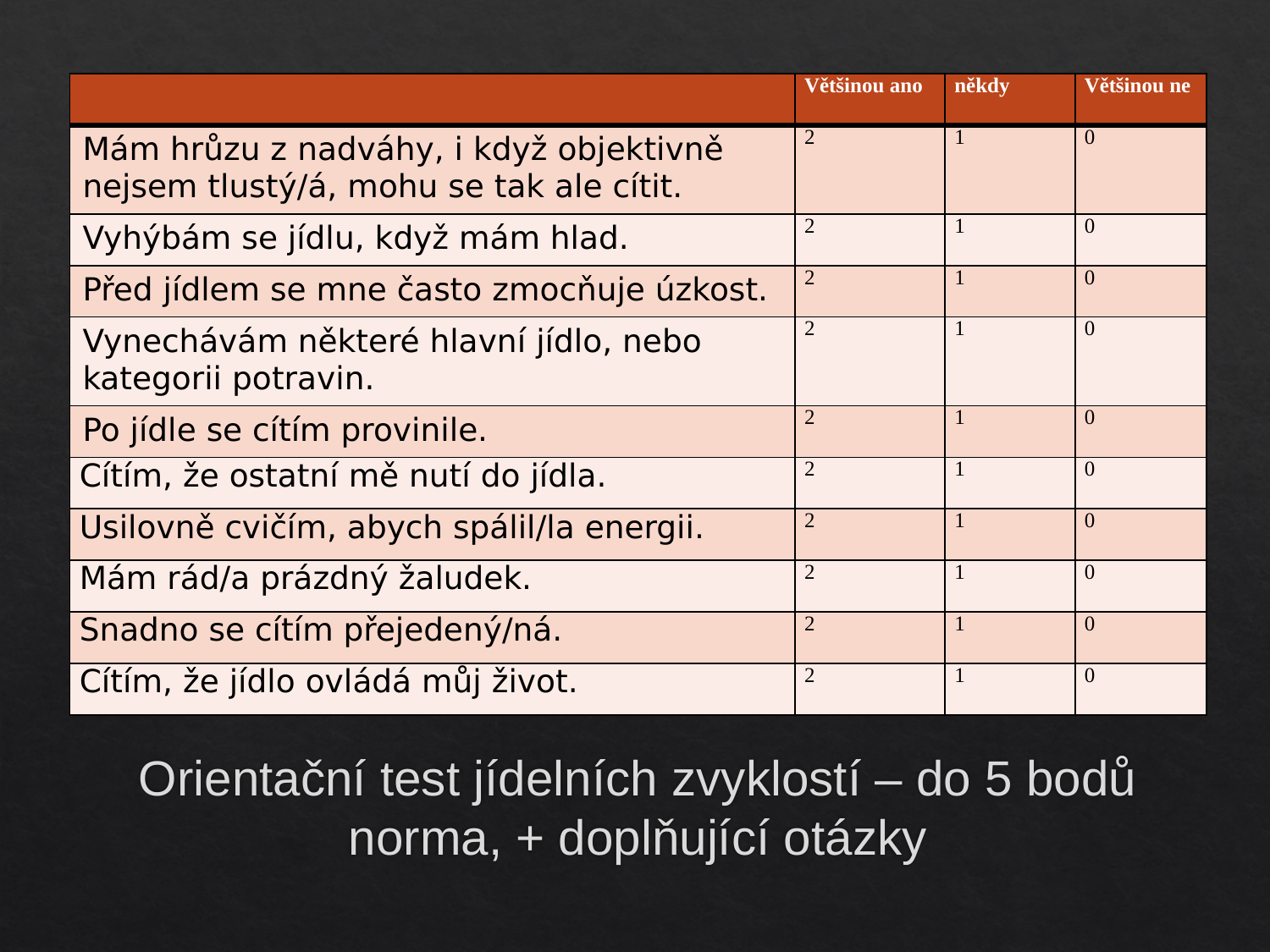

|  | Většinou ano | někdy | Většinou ne |
| --- | --- | --- | --- |
| Mám hrůzu z nadváhy, i když objektivně nejsem tlustý/á, mohu se tak ale cítit. | 2 | 1 | 0 |
| Vyhýbám se jídlu, když mám hlad. | 2 | 1 | 0 |
| Před jídlem se mne často zmocňuje úzkost. | 2 | 1 | 0 |
| Vynechávám některé hlavní jídlo, nebo kategorii potravin. | 2 | 1 | 0 |
| Po jídle se cítím provinile. | 2 | 1 | 0 |
| Cítím, že ostatní mě nutí do jídla. | 2 | 1 | 0 |
| Usilovně cvičím, abych spálil/la energii. | 2 | 1 | 0 |
| Mám rád/a prázdný žaludek. | 2 | 1 | 0 |
| Snadno se cítím přejedený/ná. | 2 | 1 | 0 |
| Cítím, že jídlo ovládá můj život. | 2 | 1 | 0 |
# Orientační test jídelních zvyklostí – do 5 bodů norma, + doplňující otázky